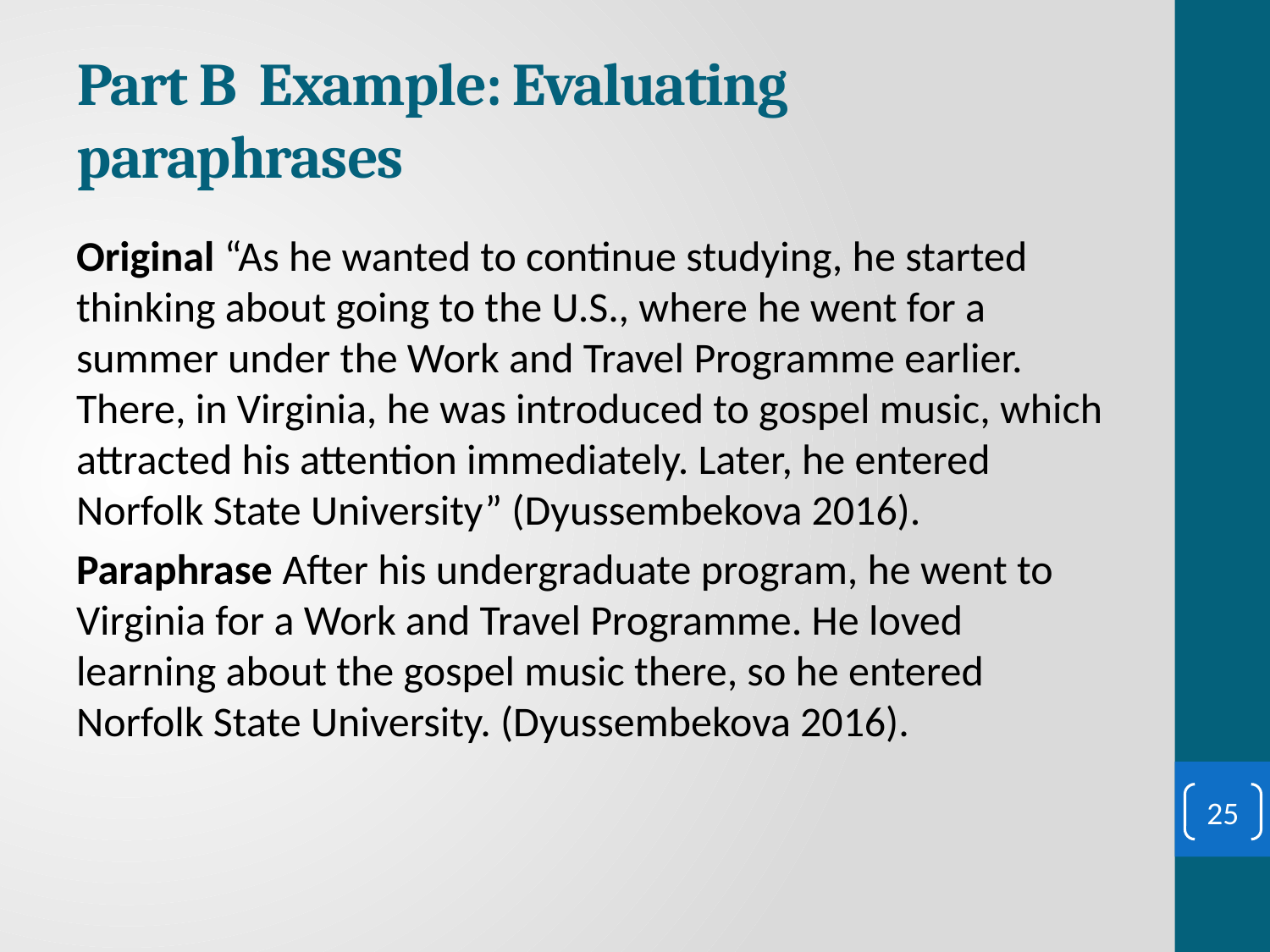

# Part B  Example: Evaluating paraphrases
Original “As he wanted to continue studying, he started thinking about going to the U.S., where he went for a summer under the Work and Travel Programme earlier.  There, in Virginia, he was introduced to gospel music, which attracted his attention immediately. Later, he entered Norfolk State University” (Dyussembekova 2016).
Paraphrase After his undergraduate program, he went to Virginia for a Work and Travel Programme. He loved learning about the gospel music there, so he entered Norfolk State University. (Dyussembekova 2016).

25